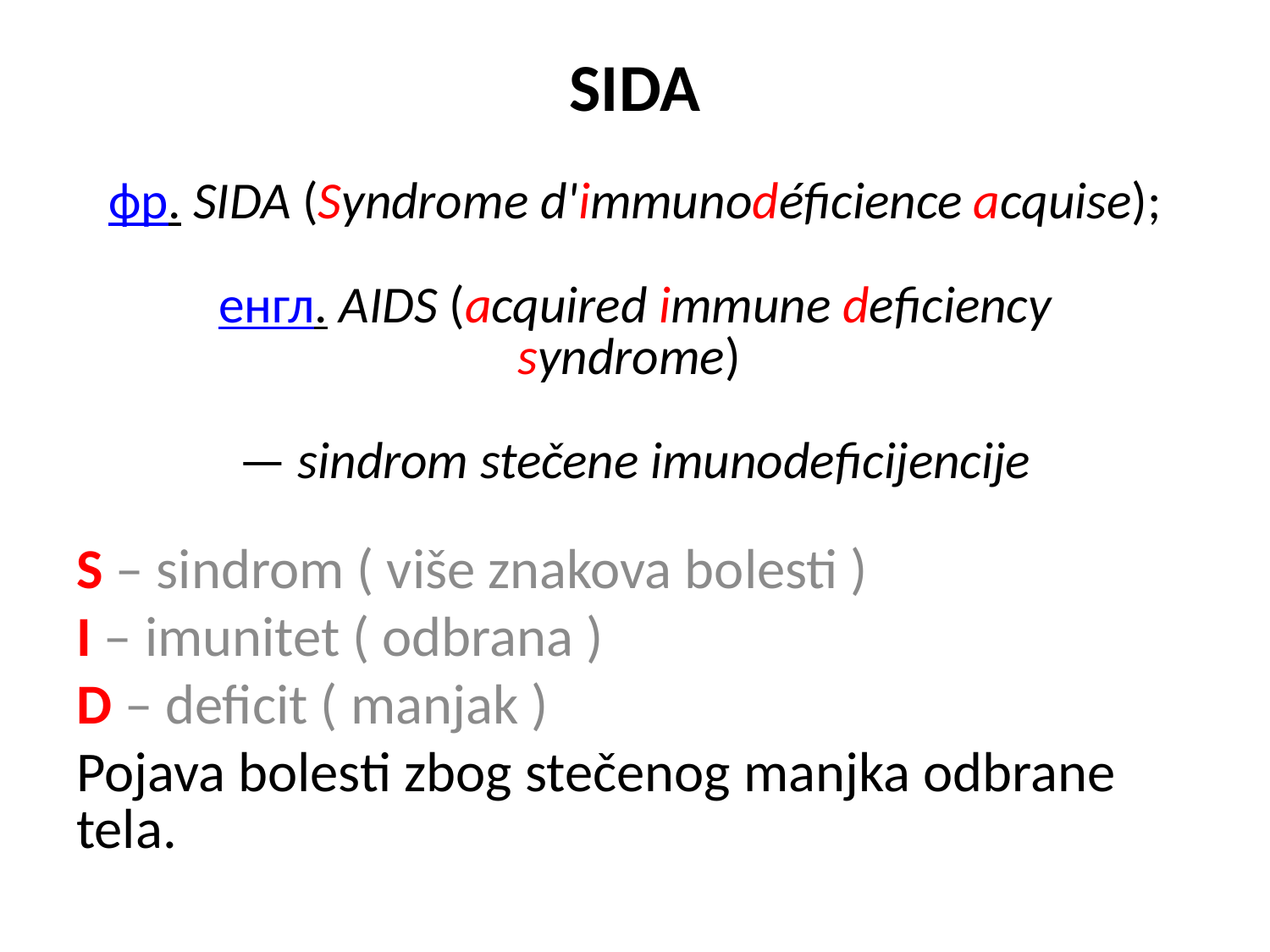

# SIDA фр. SIDA (Syndrome d'immunodéficience acquise); енгл. AIDS (acquired immune deficiency syndrome)   — sindrom stečene imunodeficijencije
S – sindrom ( više znakova bolesti )
I – imunitet ( odbrana )
D – deficit ( manjak )
Pojava bolesti zbog stečenog manjka odbrane tela.